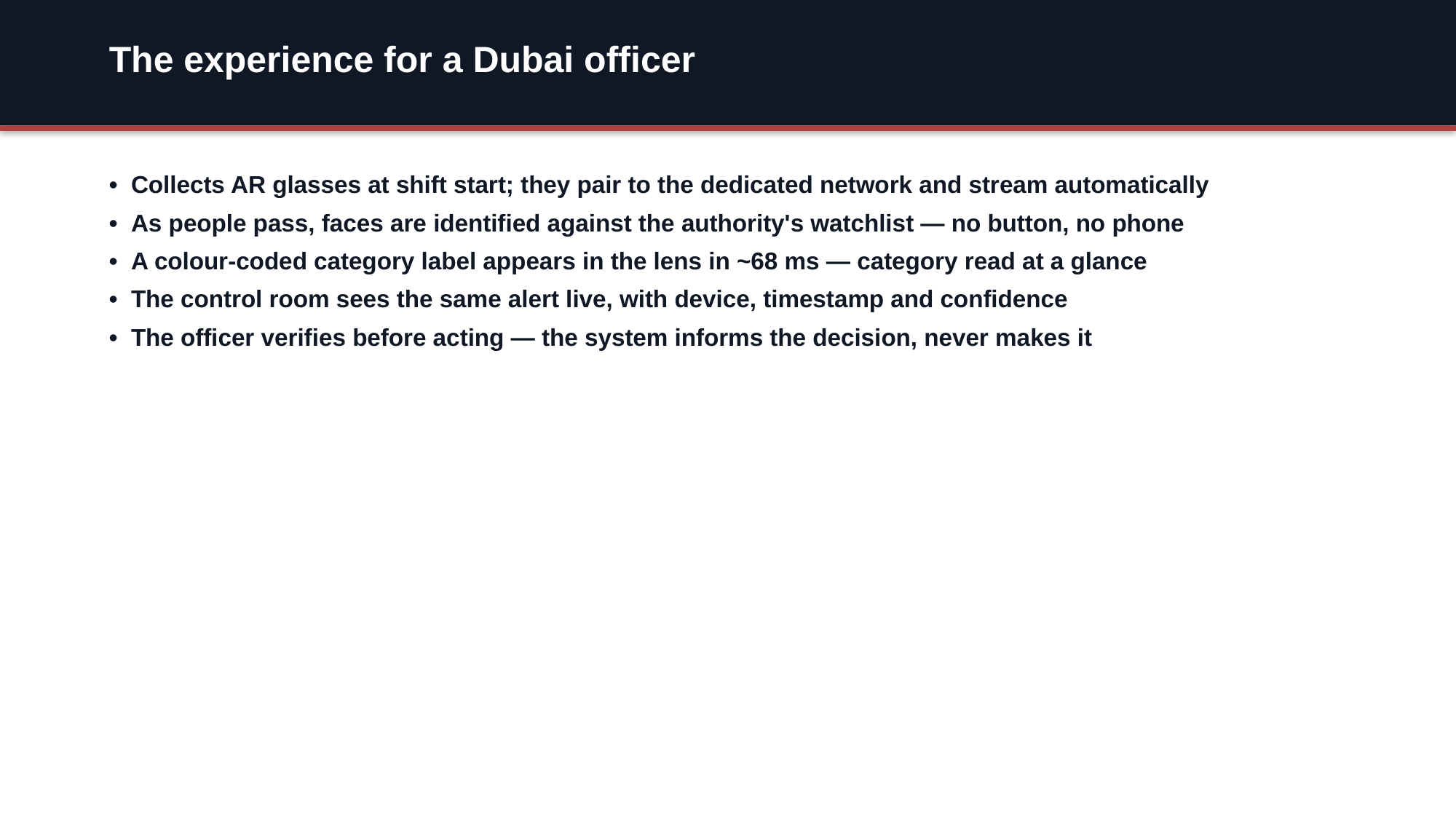

The experience for a Dubai officer

•  Collects AR glasses at shift start; they pair to the dedicated network and stream automatically
•  As people pass, faces are identified against the authority's watchlist — no button, no phone
•  A colour-coded category label appears in the lens in ~68 ms — category read at a glance
•  The control room sees the same alert live, with device, timestamp and confidence
•  The officer verifies before acting — the system informs the decision, never makes it